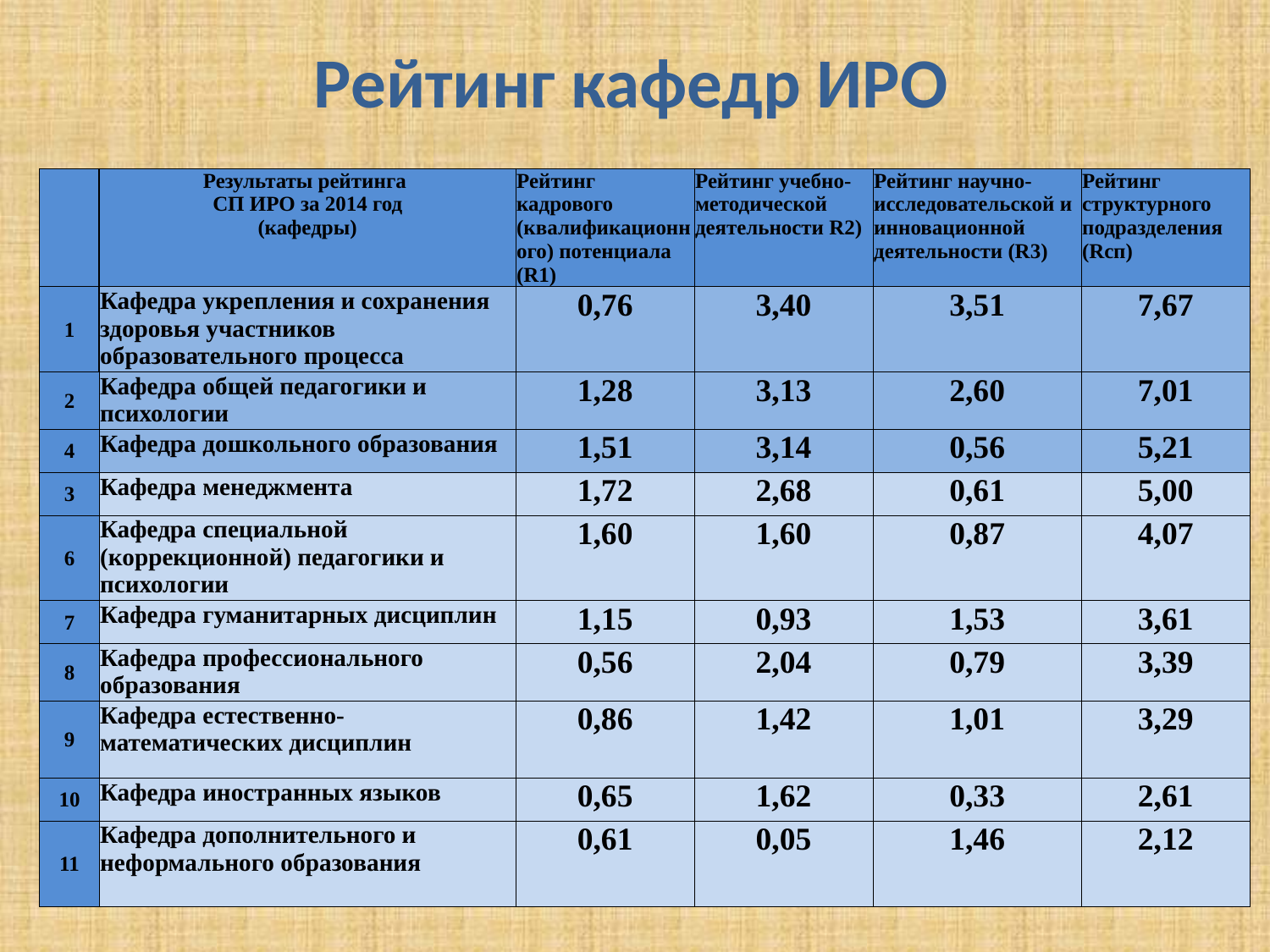

# Рейтинг кафедр ИРО
|  | Результаты рейтинга СП ИРО за 2014 год (кафедры) | Рейтинг кадрового (квалификационного) потенциала (R1) | Рейтинг учебно-методической деятельности R2) | Рейтинг научно-исследовательской и инновационной деятельности (R3) | Рейтинг структурного подразделения (Rсп) |
| --- | --- | --- | --- | --- | --- |
| 1 | Кафедра укрепления и сохранения здоровья участников образовательного процесcа | 0,76 | 3,40 | 3,51 | 7,67 |
| 2 | Кафедра общей педагогики и психологии | 1,28 | 3,13 | 2,60 | 7,01 |
| 4 | Кафедра дошкольного образования | 1,51 | 3,14 | 0,56 | 5,21 |
| 3 | Кафедра менеджмента | 1,72 | 2,68 | 0,61 | 5,00 |
| 6 | Кафедра специальной (коррекционной) педагогики и психологии | 1,60 | 1,60 | 0,87 | 4,07 |
| 7 | Кафедра гуманитарных дисциплин | 1,15 | 0,93 | 1,53 | 3,61 |
| 8 | Кафедра профессионального образования | 0,56 | 2,04 | 0,79 | 3,39 |
| 9 | Кафедра естественно-математических дисциплин | 0,86 | 1,42 | 1,01 | 3,29 |
| 10 | Кафедра иностранных языков | 0,65 | 1,62 | 0,33 | 2,61 |
| 11 | Кафедра дополнительного и неформального образования | 0,61 | 0,05 | 1,46 | 2,12 |